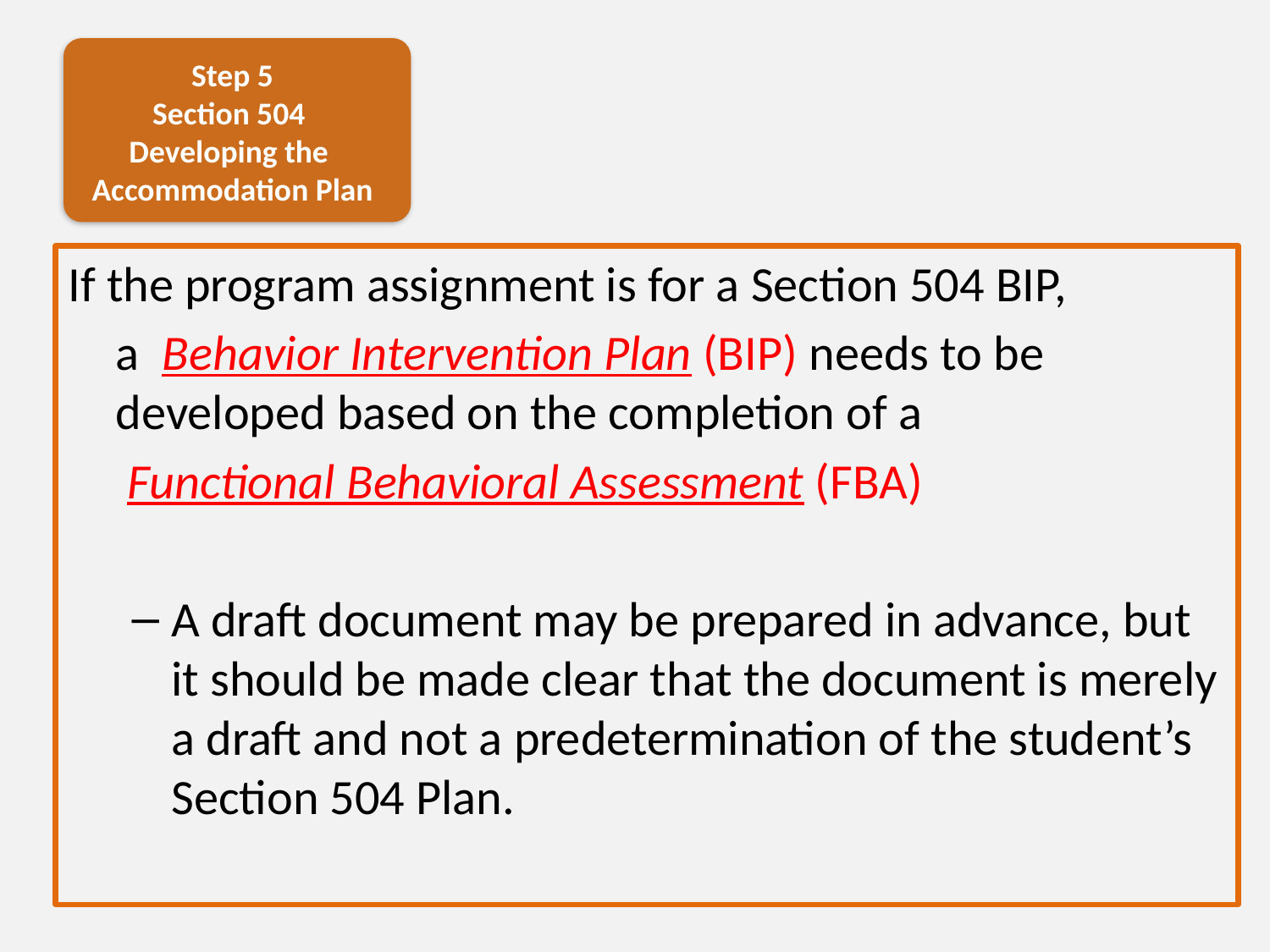

Step 5
Section 504
Developing the  Accommodation Plan
If the program assignment is for a Section 504 BIP,
	a  Behavior Intervention Plan (BIP) needs to be developed based on the completion of a
	 Functional Behavioral Assessment (FBA)

A draft document may be prepared in advance, but it should be made clear that the document is merely a draft and not a predetermination of the student’s Section 504 Plan.